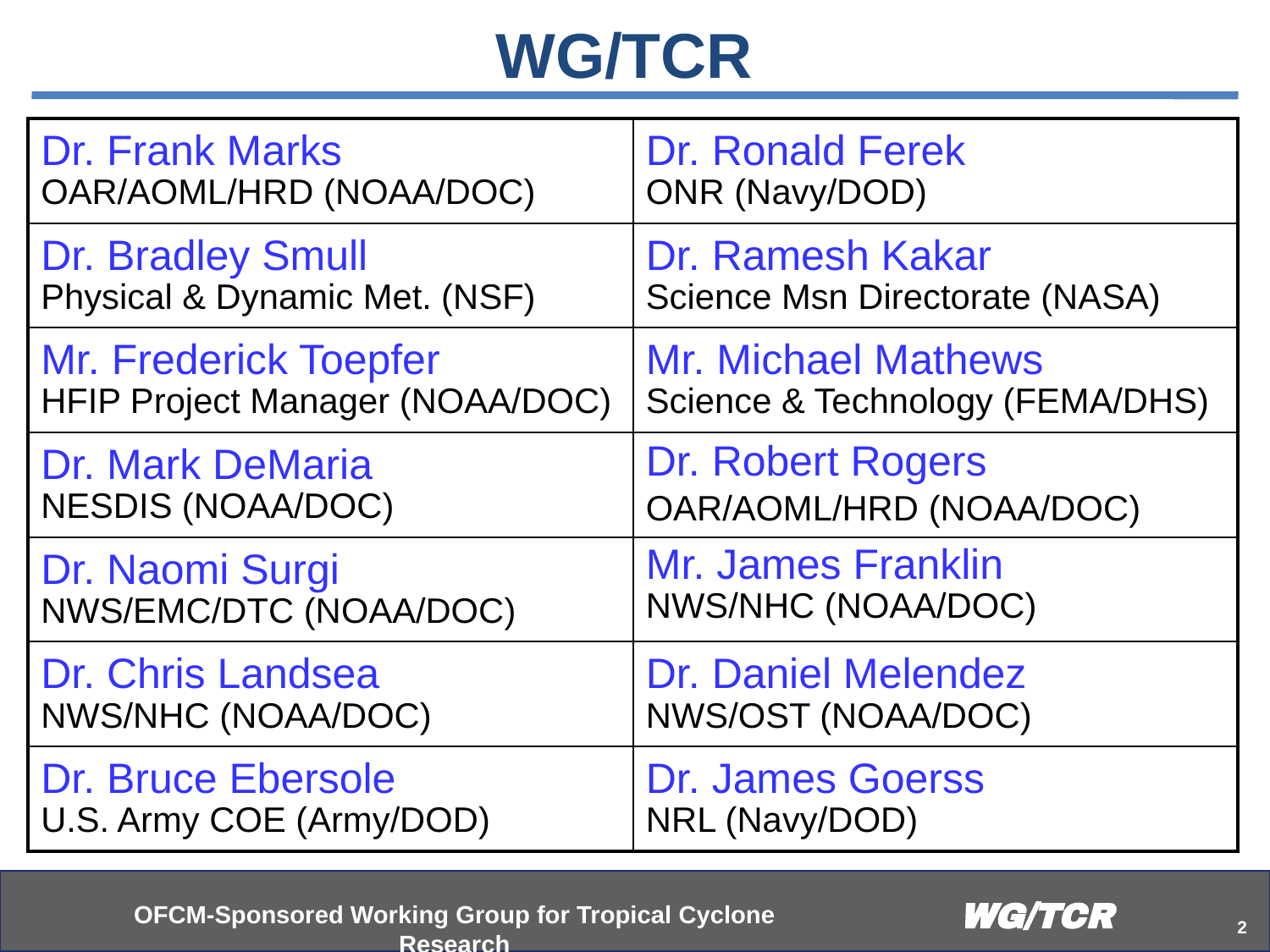

WG/TCR
| Dr. Frank Marks OAR/AOML/HRD (NOAA/DOC) | Dr. Ronald Ferek ONR (Navy/DOD) |
| --- | --- |
| Dr. Bradley Smull Physical & Dynamic Met. (NSF) | Dr. Ramesh Kakar Science Msn Directorate (NASA) |
| Mr. Frederick Toepfer HFIP Project Manager (NOAA/DOC) | Mr. Michael Mathews Science & Technology (FEMA/DHS) |
| Dr. Mark DeMaria NESDIS (NOAA/DOC) | Dr. Robert Rogers OAR/AOML/HRD (NOAA/DOC) |
| Dr. Naomi Surgi NWS/EMC/DTC (NOAA/DOC) | Mr. James Franklin NWS/NHC (NOAA/DOC) |
| Dr. Chris Landsea NWS/NHC (NOAA/DOC) | Dr. Daniel Melendez NWS/OST (NOAA/DOC) |
| Dr. Bruce Ebersole U.S. Army COE (Army/DOD) | Dr. James Goerss NRL (Navy/DOD) |